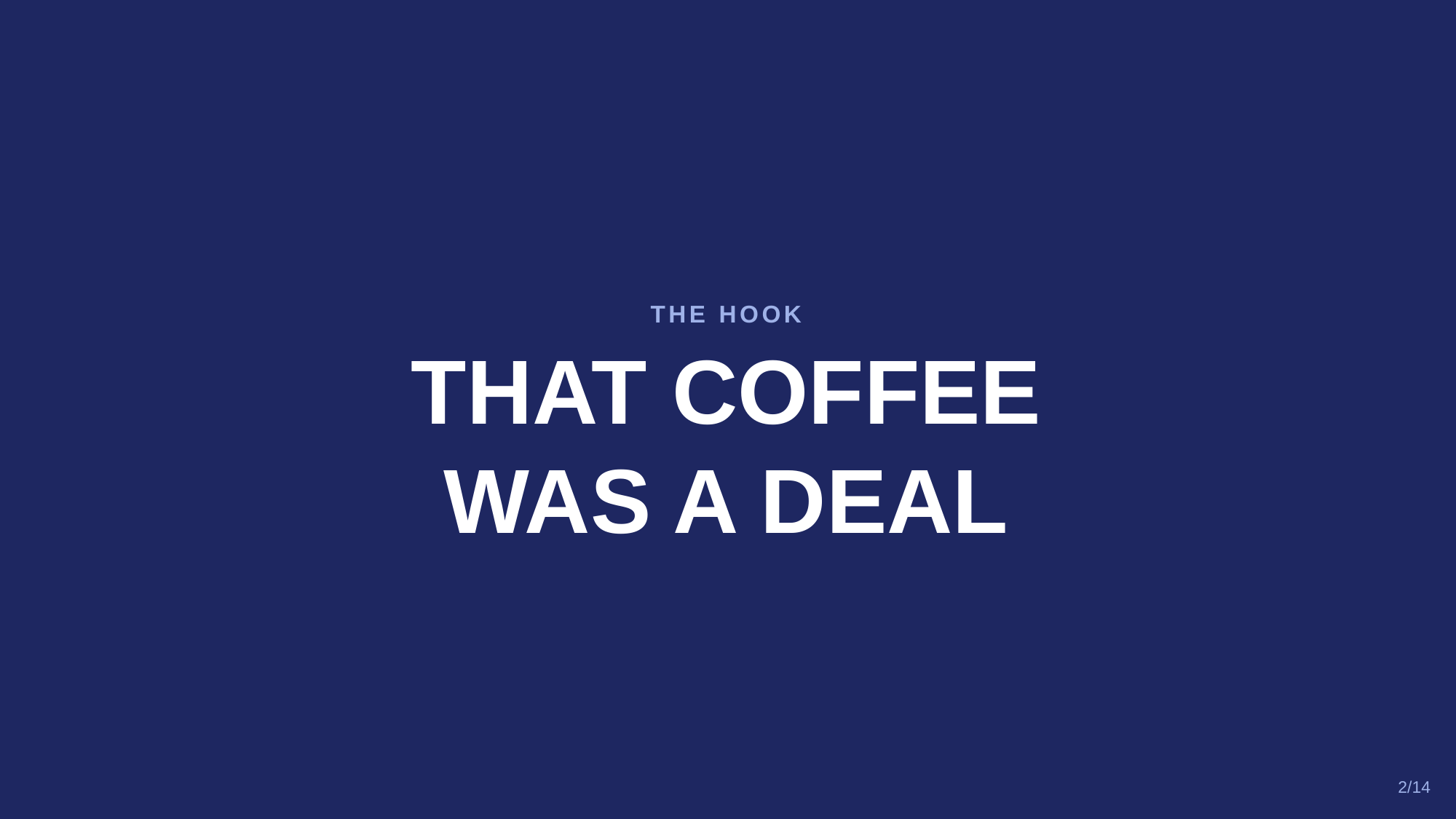

THE HOOK
THAT COFFEE
WAS A DEAL
2/14